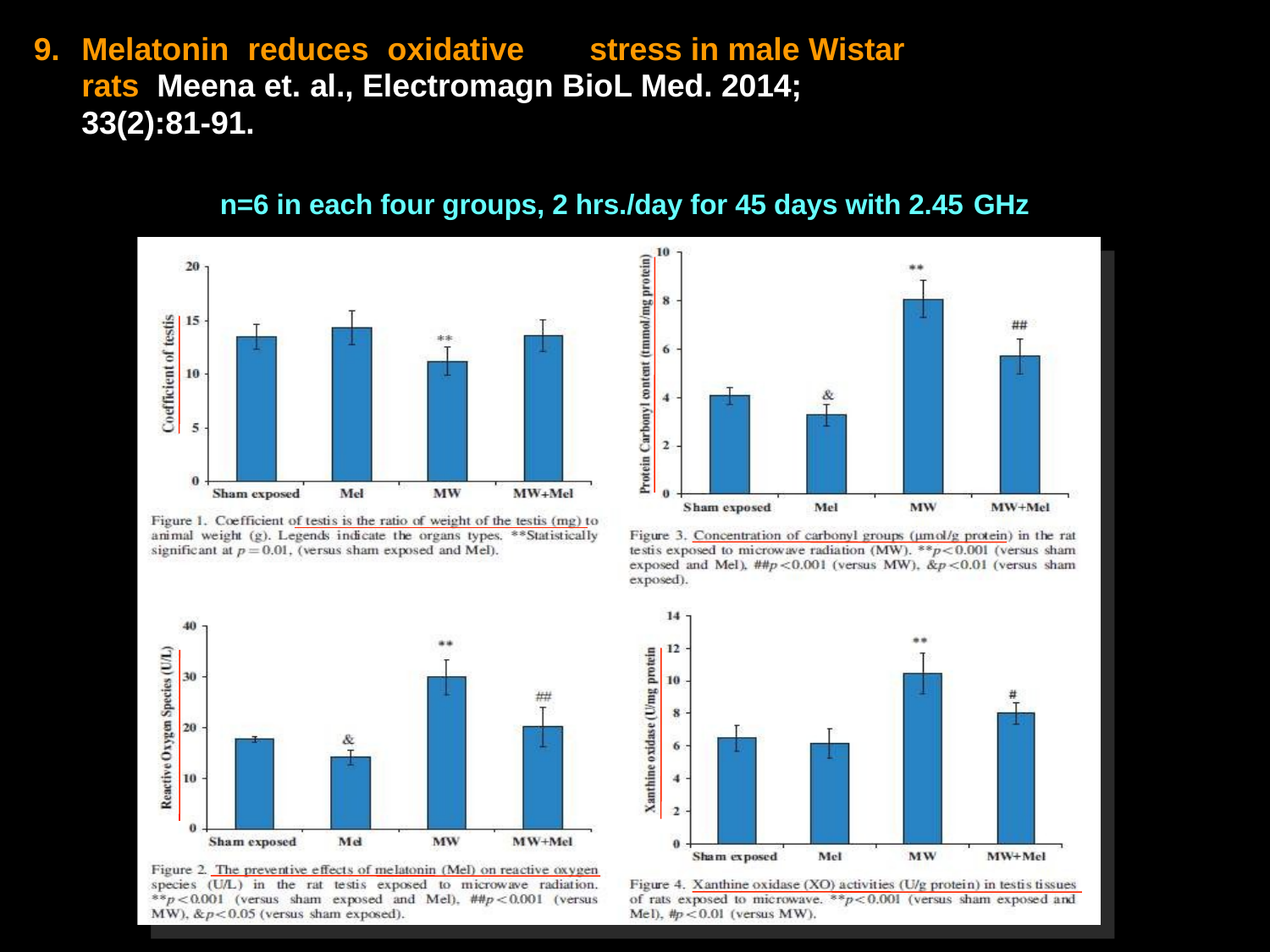

# 9.	Melatonin  reduces  oxidative	stress in male Wistar rats  Meena et. al., Electromagn BioL Med. 2014; 33(2):81-91.
n=6 in each four groups, 2 hrs./day for 45 days with 2.45 GHz